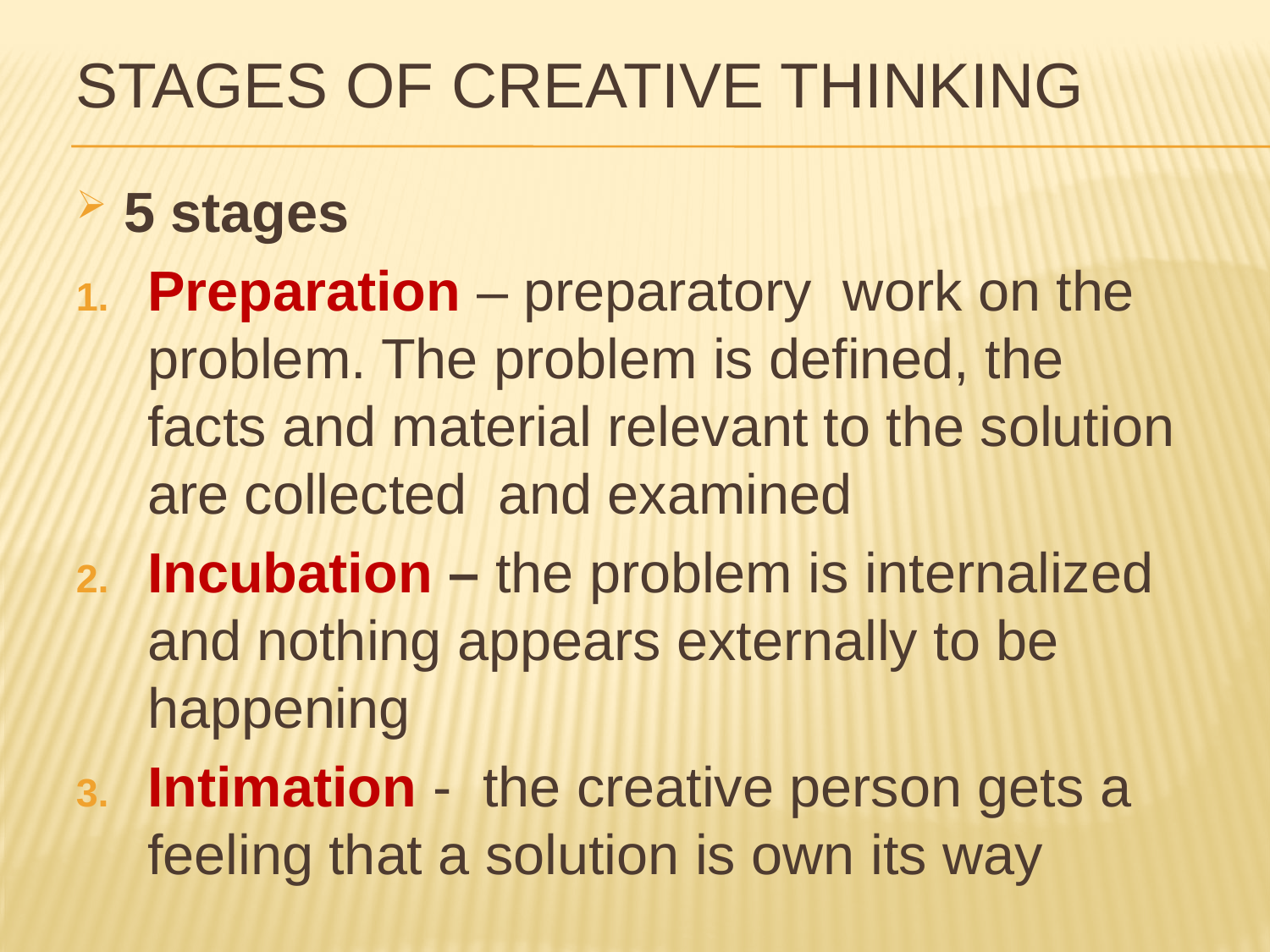

# Stages of Creative Thinking
5 stages
Preparation – preparatory  work on the problem. The problem is defined, the facts and material relevant to the solution are collected  and examined
Incubation – the problem is internalized and nothing appears externally to be happening
Intimation -  the creative person gets a feeling that a solution is own its way